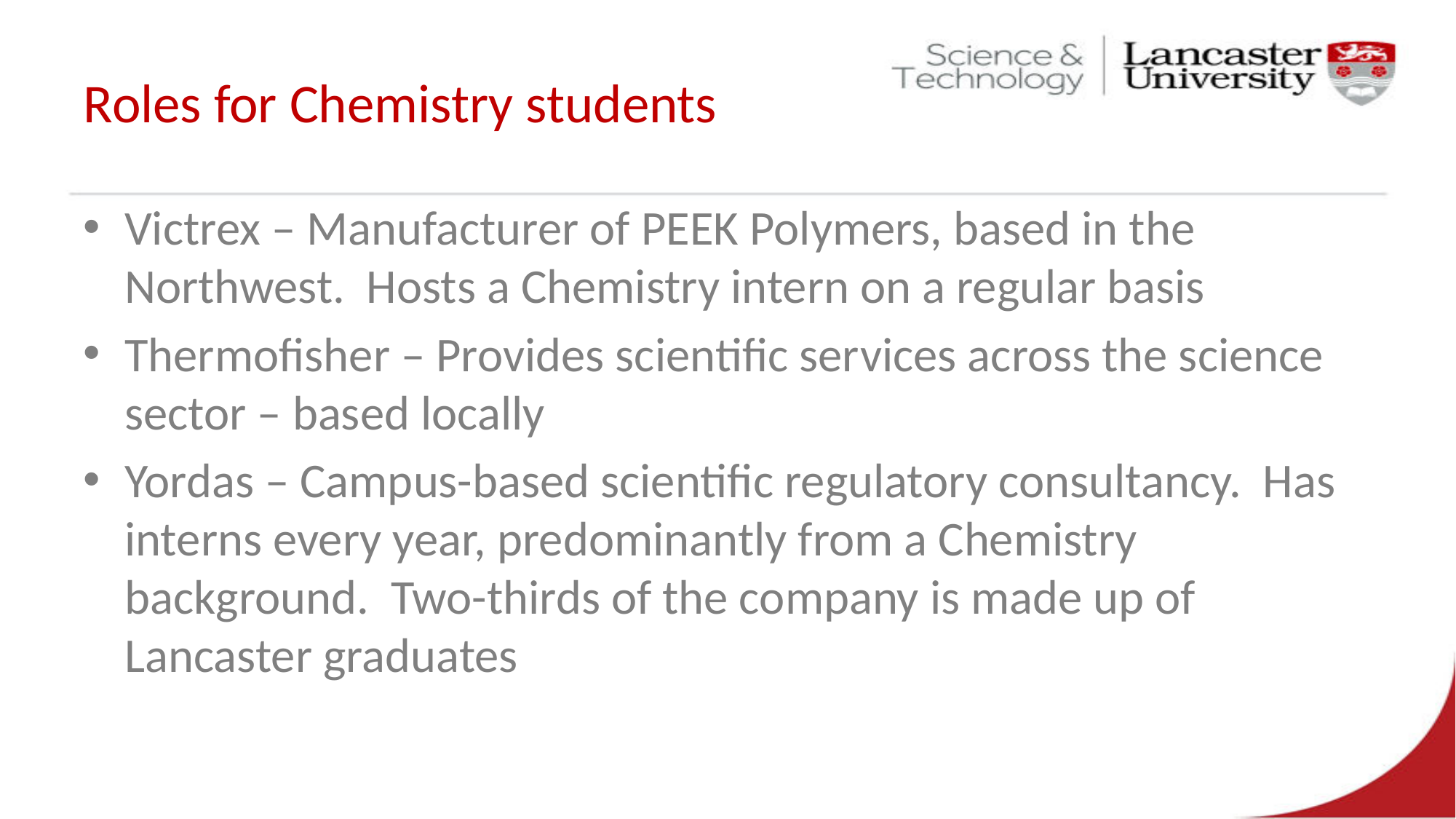

# Roles for Chemistry students
Victrex – Manufacturer of PEEK Polymers, based in the Northwest.  Hosts a Chemistry intern on a regular basis
Thermofisher – Provides scientific services across the science sector – based locally
Yordas – Campus-based scientific regulatory consultancy.  Has interns every year, predominantly from a Chemistry background.  Two-thirds of the company is made up of Lancaster graduates